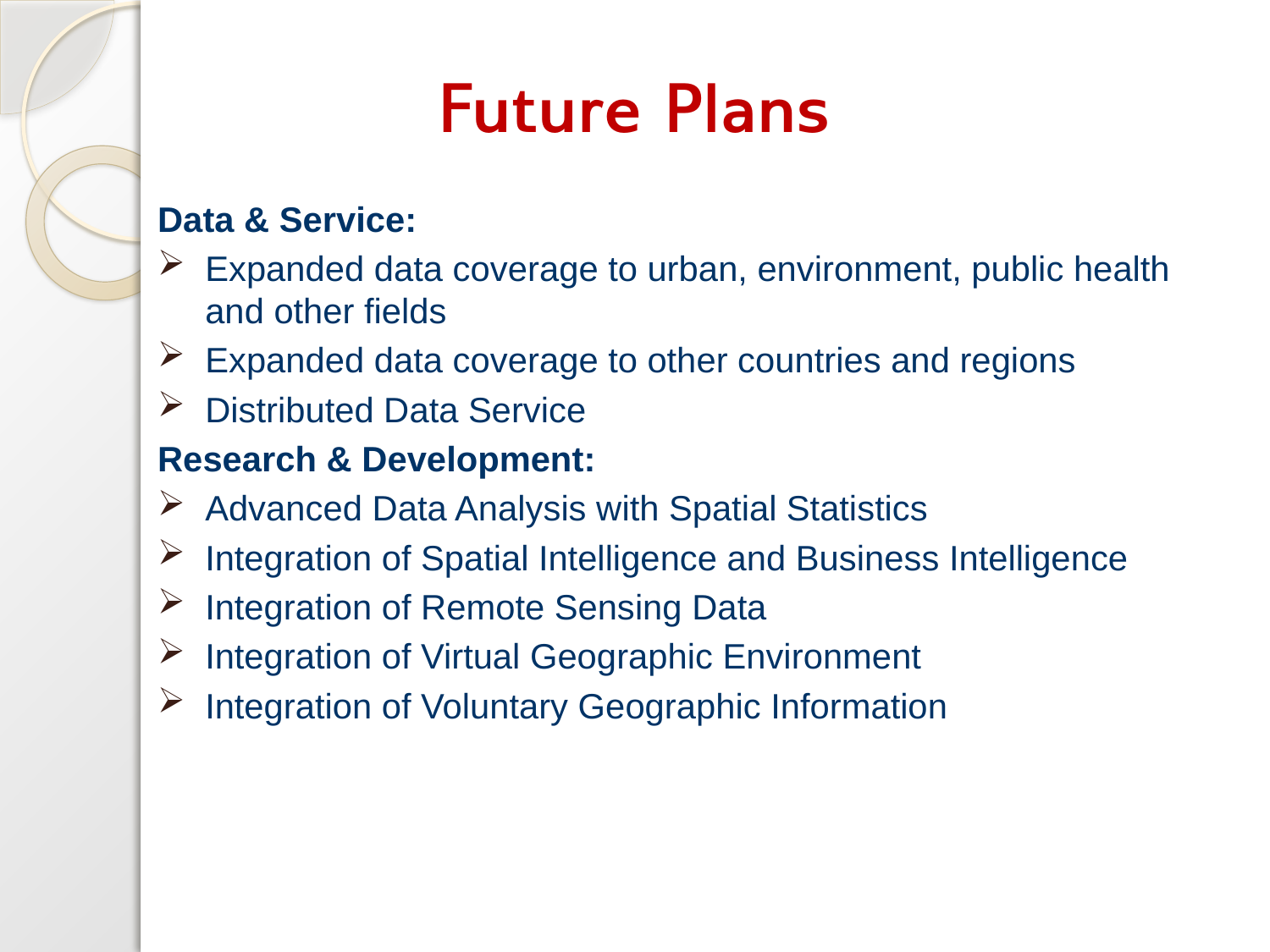

# Future Plans
Data & Service:
Expanded data coverage to urban, environment, public health and other fields
Expanded data coverage to other countries and regions
Distributed Data Service
Research & Development:
Advanced Data Analysis with Spatial Statistics
Integration of Spatial Intelligence and Business Intelligence
Integration of Remote Sensing Data
Integration of Virtual Geographic Environment
Integration of Voluntary Geographic Information